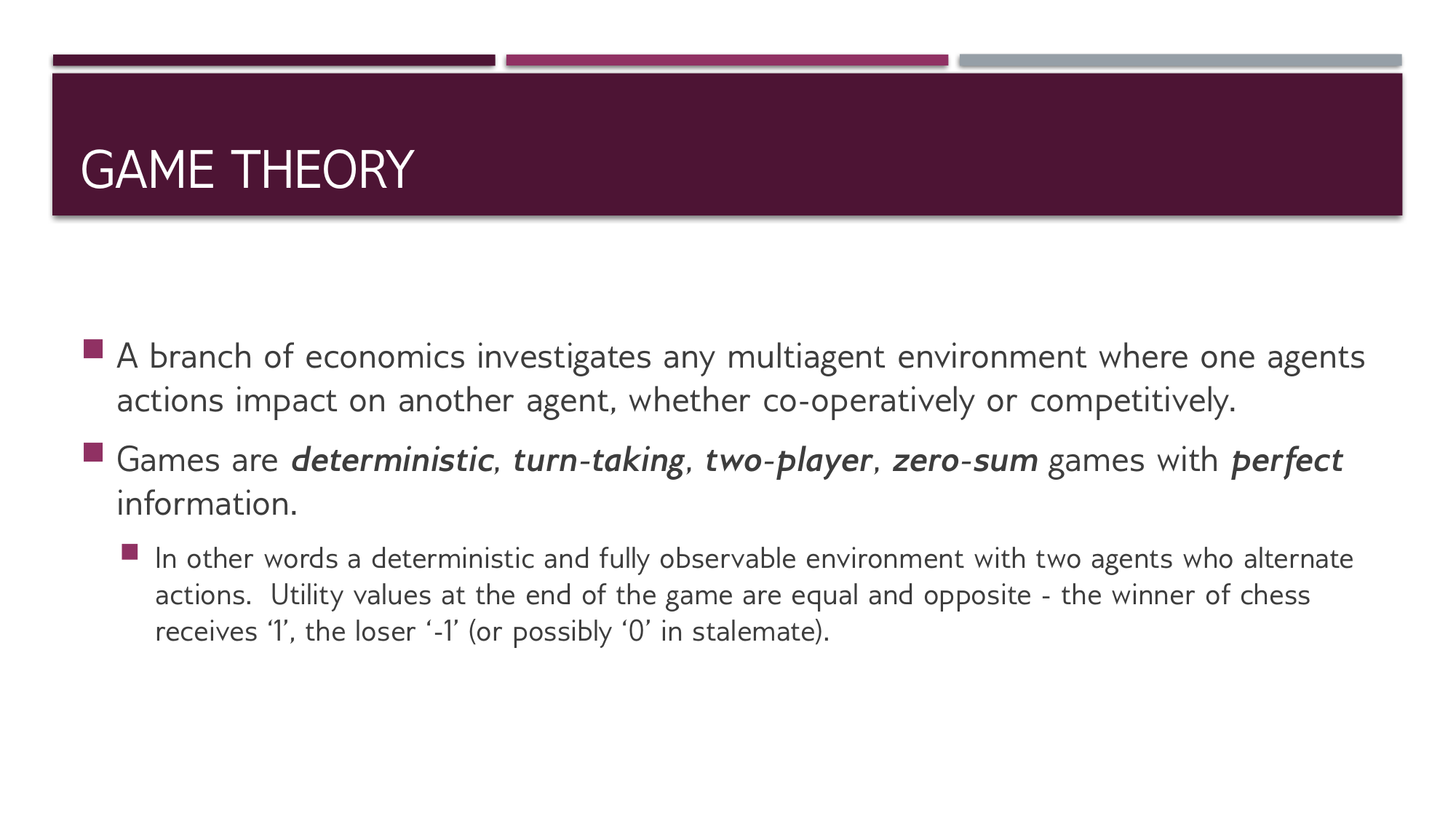

# Game Theory
A branch of economics investigates any multiagent environment where one agents actions impact on another agent, whether co-operatively or competitively.
Games are deterministic, turn-taking, two-player, zero-sum games with perfect information.
In other words a deterministic and fully observable environment with two agents who alternate actions.  Utility values at the end of the game are equal and opposite - the winner of chess receives ‘1’, the loser ‘-1’ (or possibly ‘0’ in stalemate).